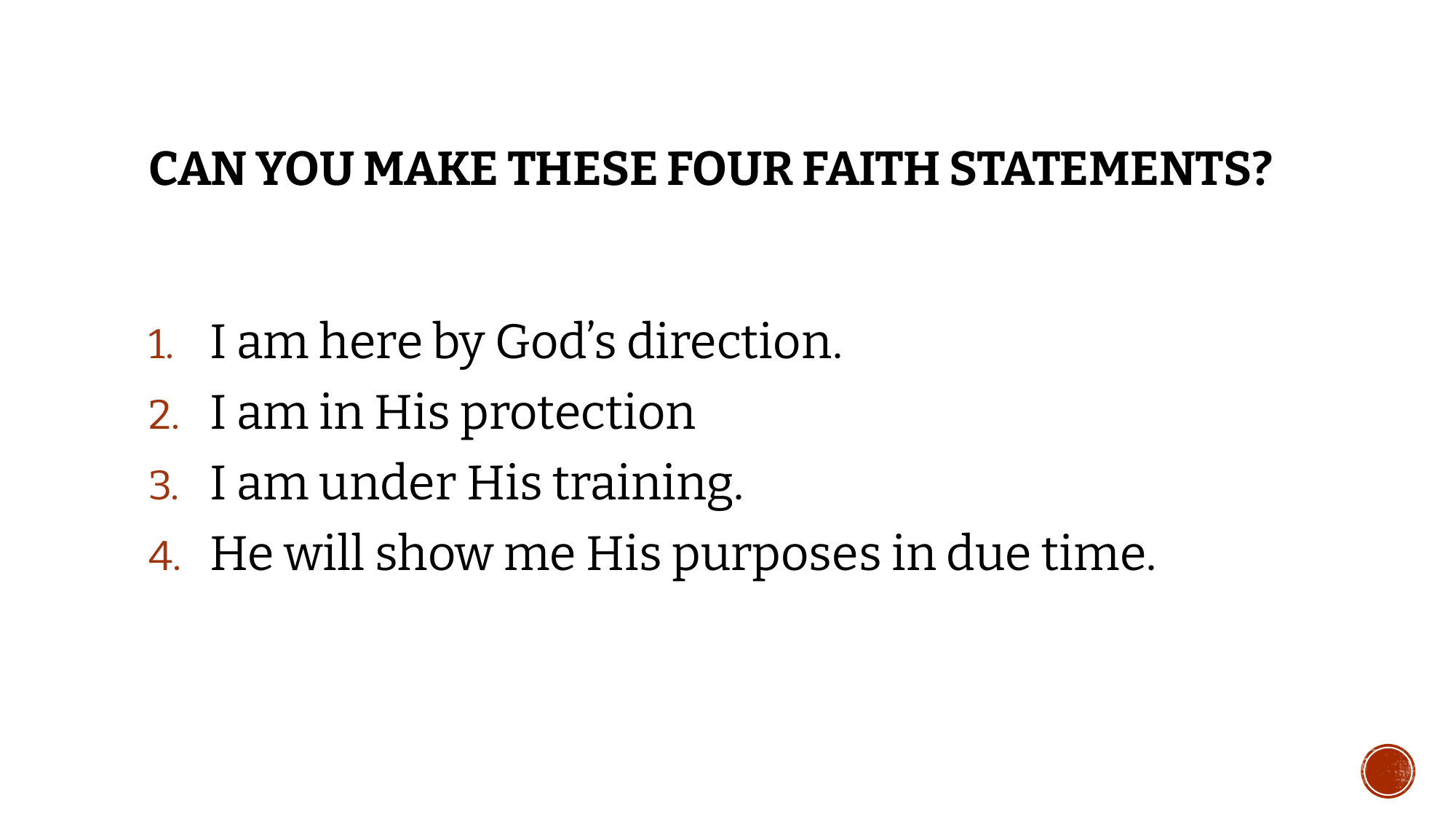

# Can you make these four faith statements?
I am here by God’s direction.
I am in His protection
I am under His training.
He will show me His purposes in due time.